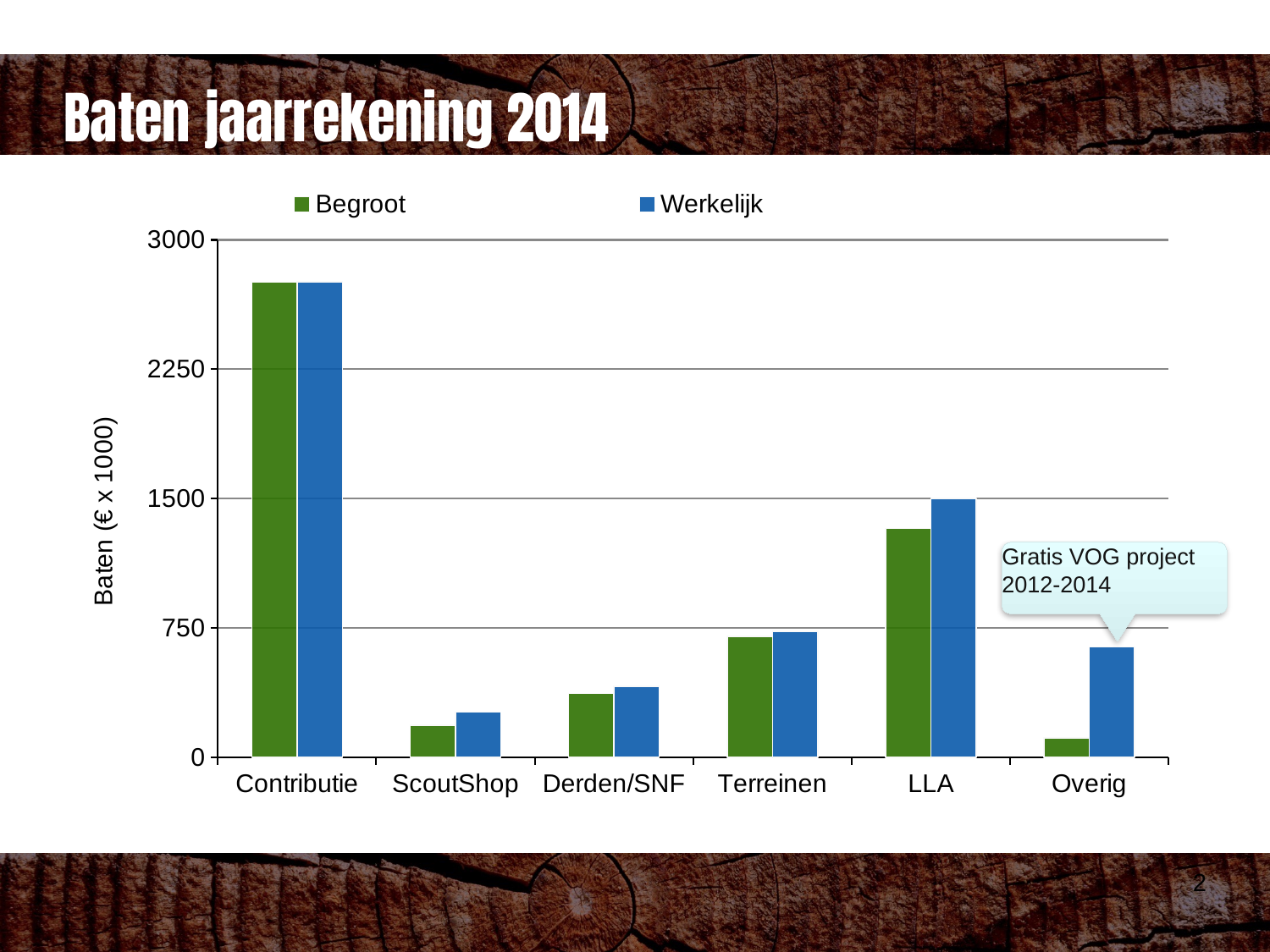

Baten jaarrekening 2014

### Chart:

| Category | Begroot | Werkelijk |
|---|---|---|
| Contributie | 2754.0 | 2757.0 |
| ScoutShop | 185.0 | 261.0 |
| Derden/SNF | 369.0 | 411.0 |
| Terreinen | 700.0 | 731.0 |
| LLA | 1326.0 | 1500.0 |
| Overig | 112.0 | 640.0 |
Gratis VOG project 2012-2014
2